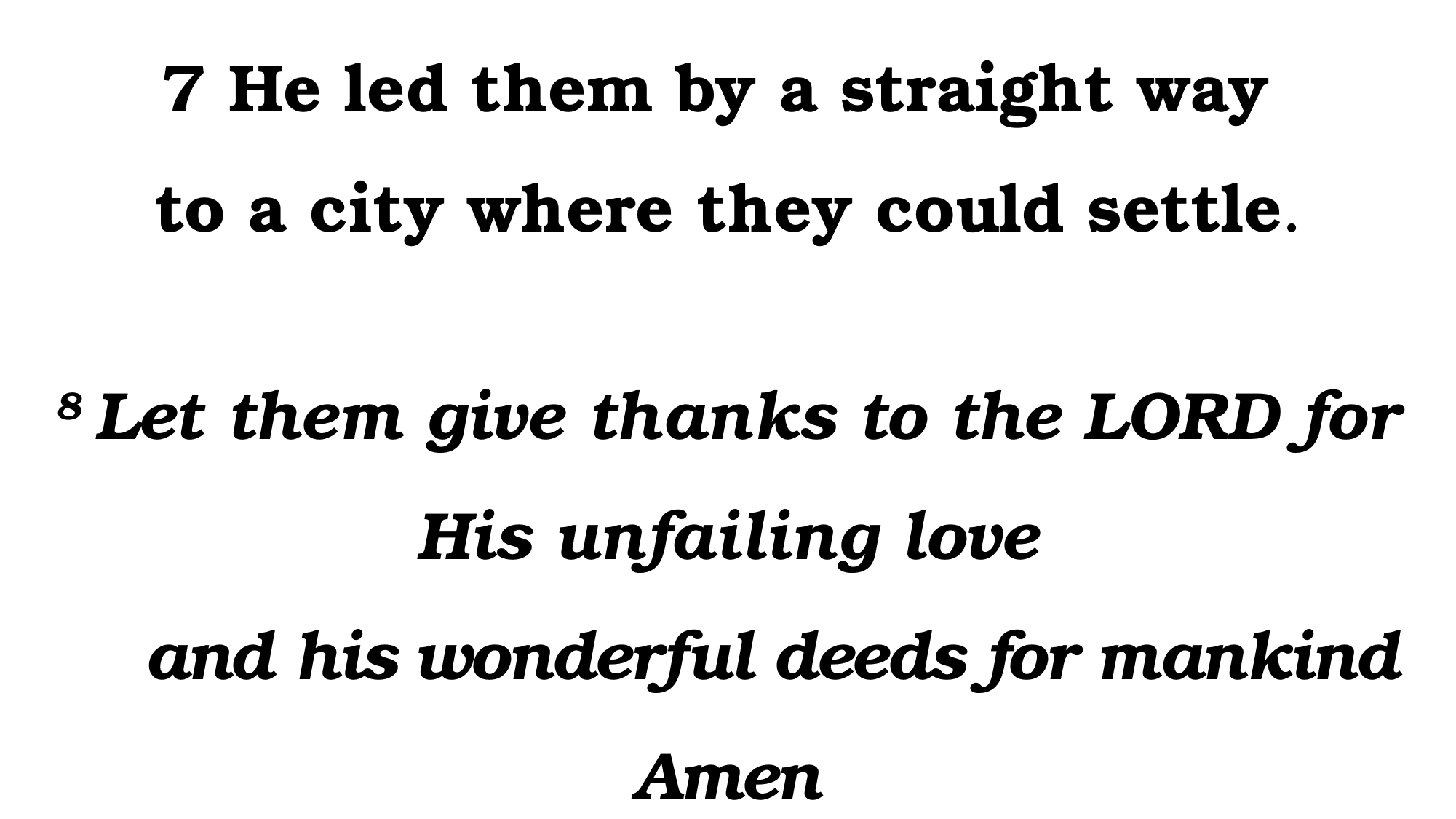

7 He led them by a straight way
to a city where they could settle.
8 Let them give thanks to the Lord for His unfailing love
    and his wonderful deeds for mankind
Amen